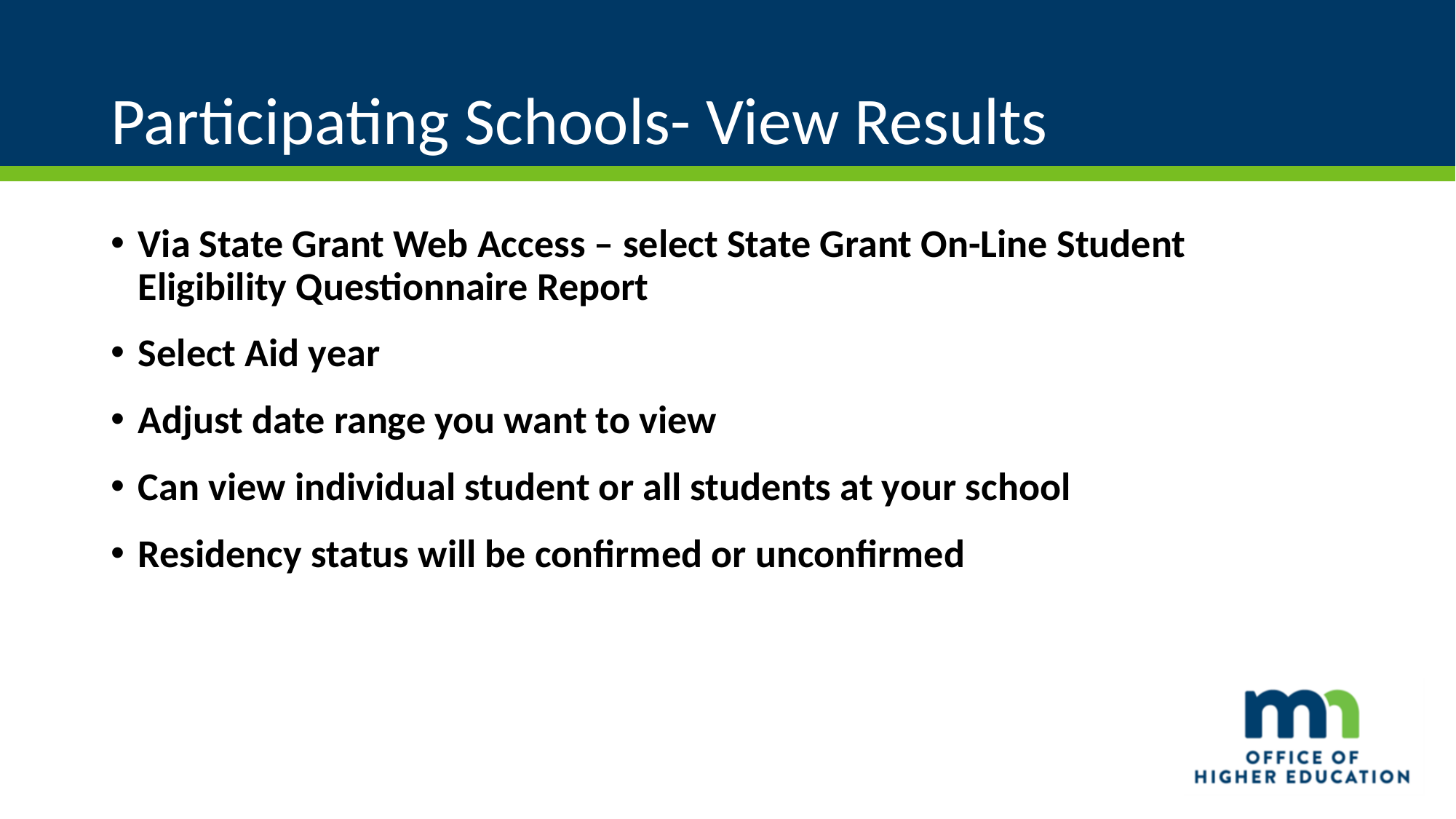

# Participating Schools- View Results
Via State Grant Web Access – select State Grant On-Line Student Eligibility Questionnaire Report
Select Aid year
Adjust date range you want to view
Can view individual student or all students at your school
Residency status will be confirmed or unconfirmed